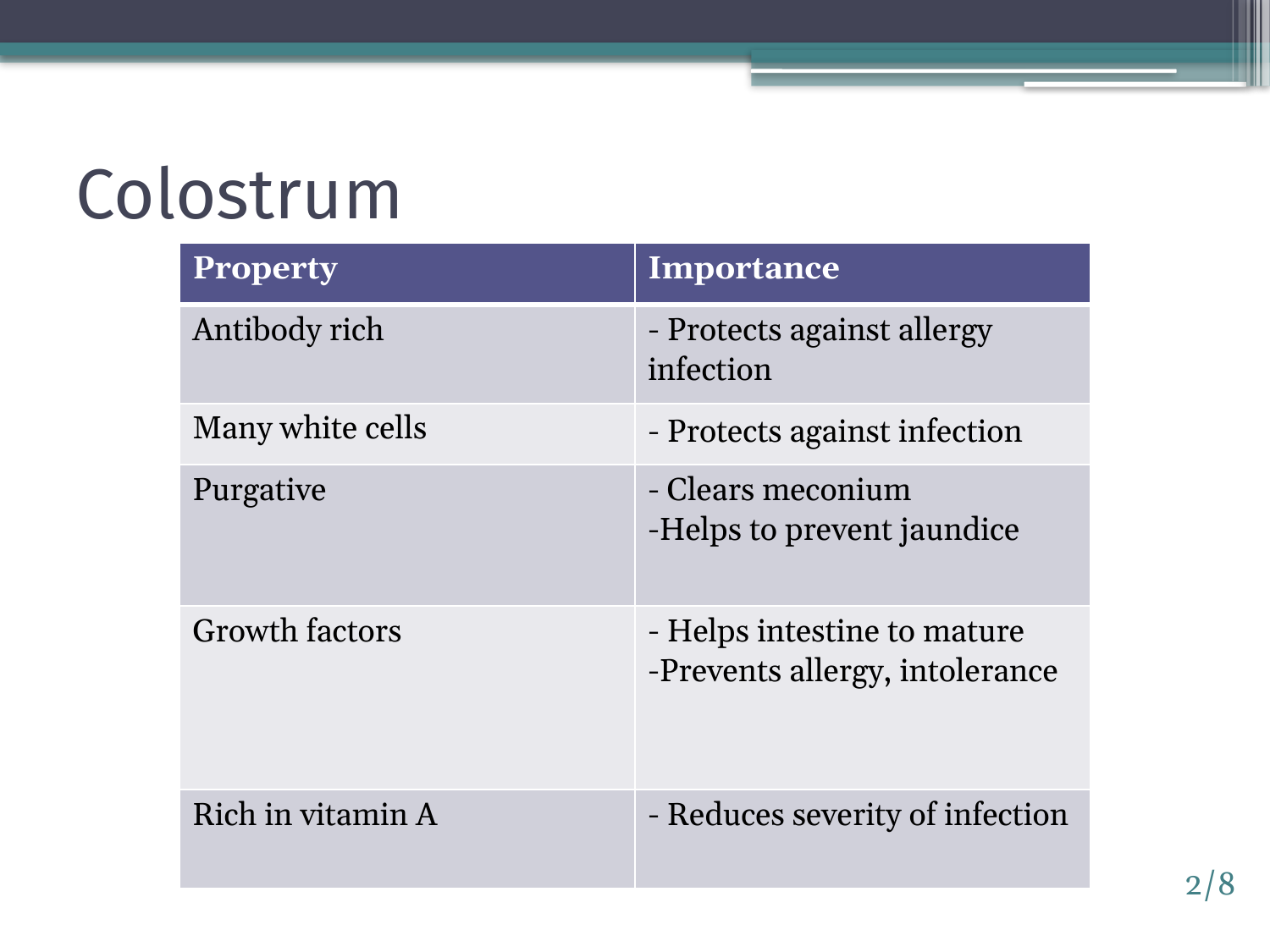

# Colostrum
| Property | Importance |
| --- | --- |
| Antibody rich | - Protects against allergy infection |
| Many white cells | - Protects against infection |
| Purgative | - Clears meconium -Helps to prevent jaundice |
| Growth factors | - Helps intestine to mature -Prevents allergy, intolerance |
| Rich in vitamin A | - Reduces severity of infection |
2/8